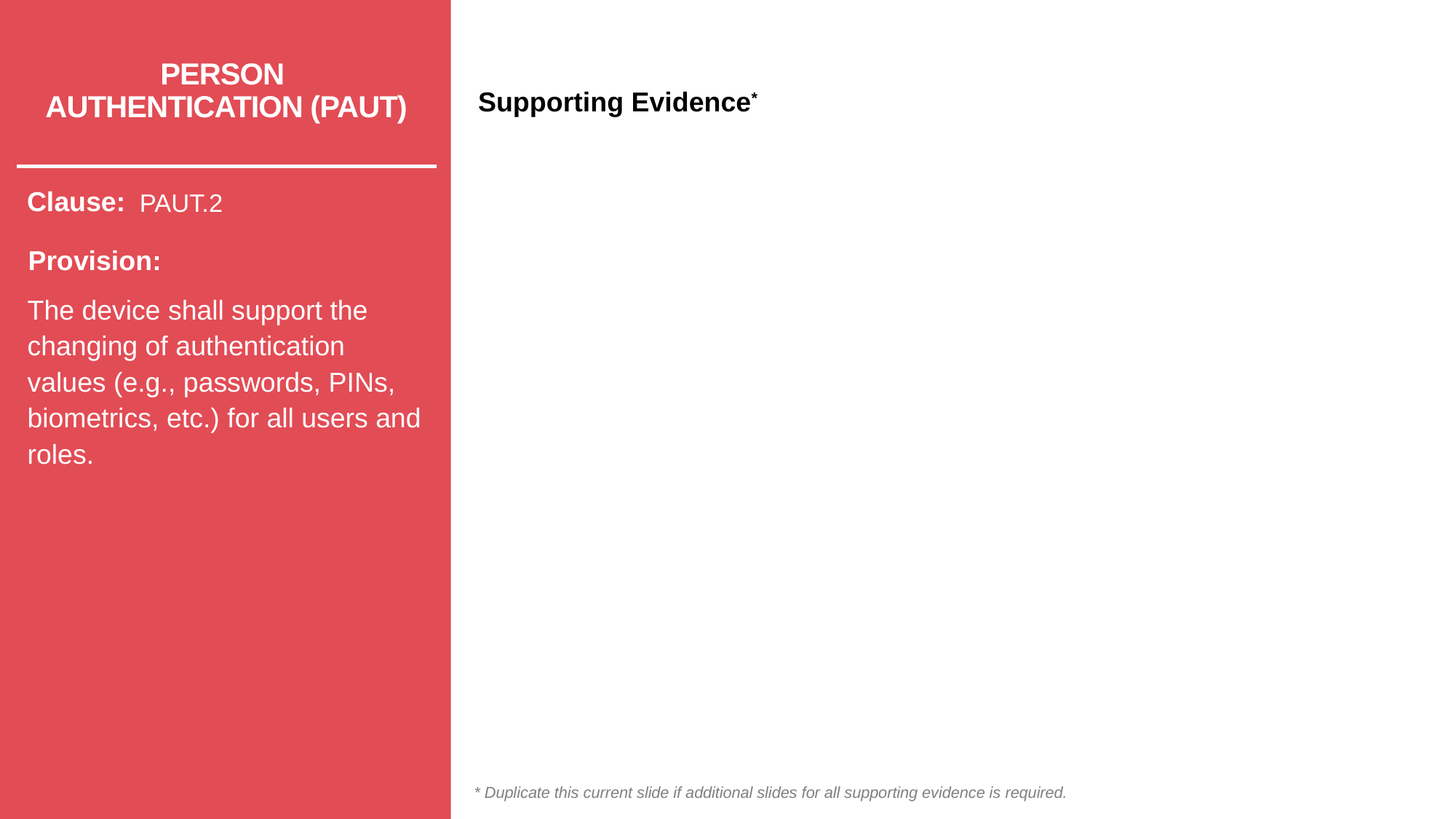

# PERSON AUTHENTICATION (PAUT)

PAUT.2
The device shall support the changing of authentication values (e.g., passwords, PINs, biometrics, etc.) for all users and roles.